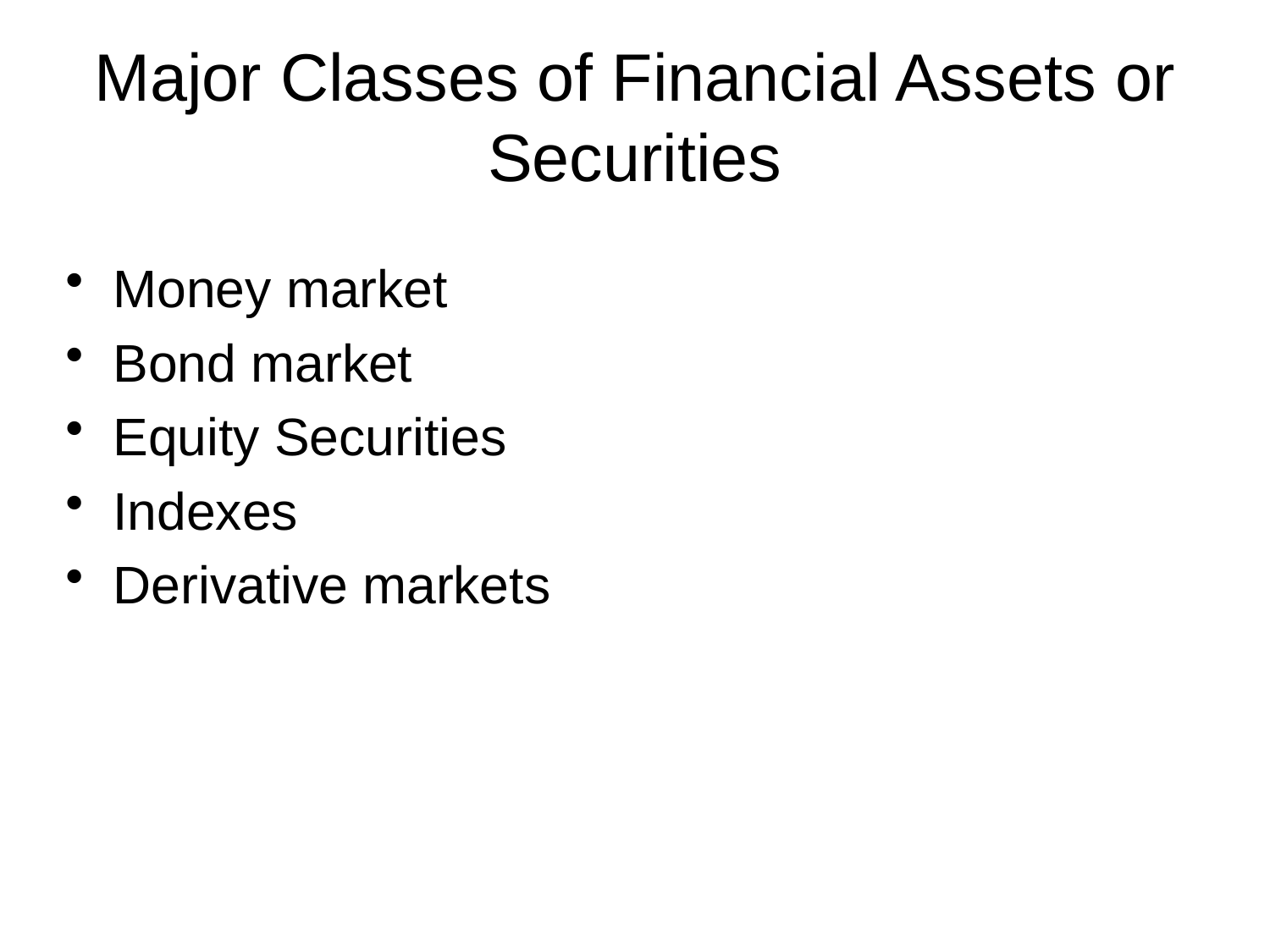

Major Classes of Financial Assets or Securities
Money market
Bond market
Equity Securities
Indexes
Derivative markets